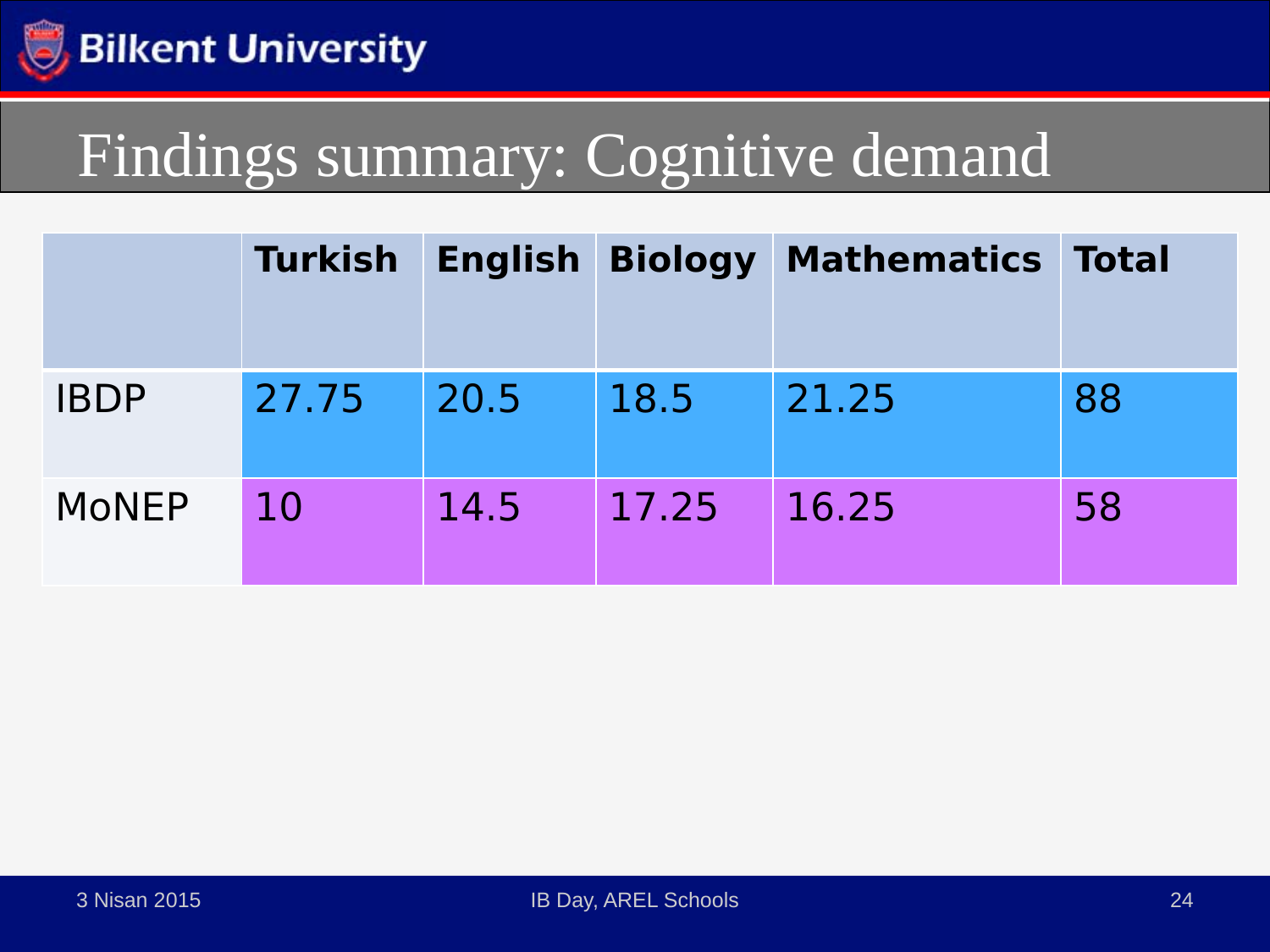

# Findings summary: Cognitive demand
|  | Turkish | English | Biology | Mathematics | Total |
| --- | --- | --- | --- | --- | --- |
| IBDP | 27.75 | 20.5 | 18.5 | 21.25 | 88 |
| MoNEP | 10 | 14.5 | 17.25 | 16.25 | 58 |
3 Nisan 2015
IB Day, AREL Schools
24